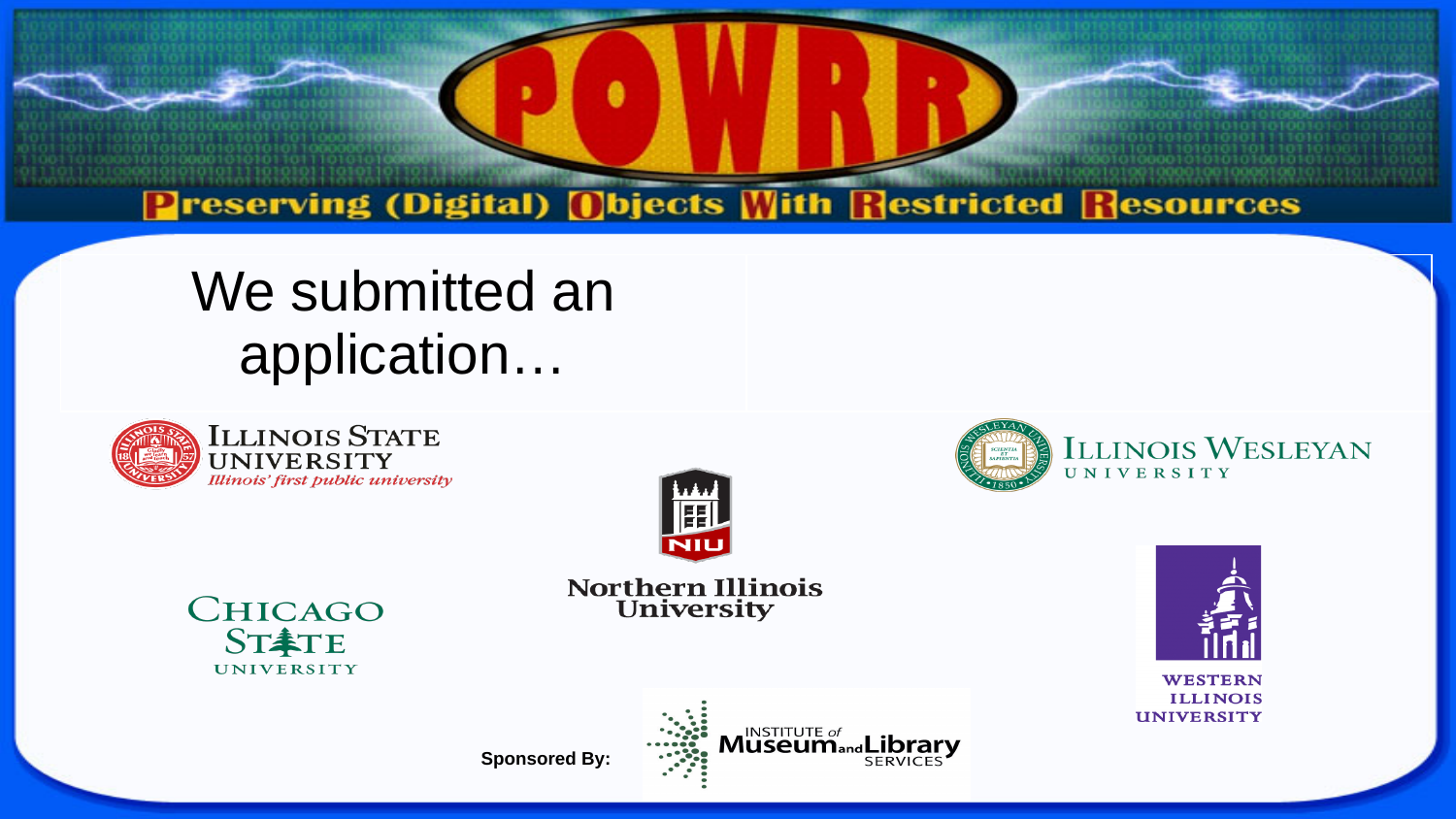

#
| We submitted an application… |  |
| --- | --- |